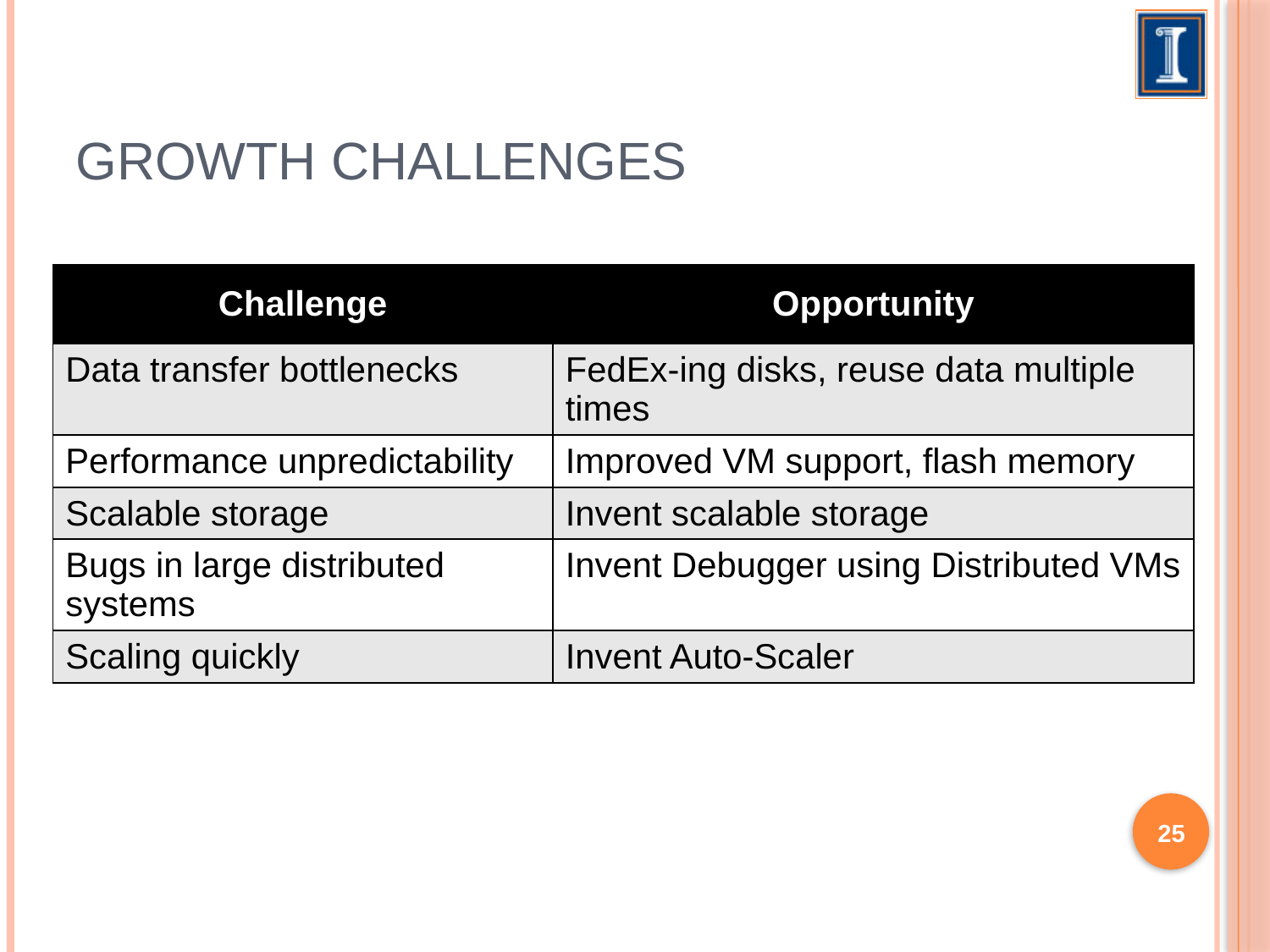

# Growth Challenges
| Challenge | Opportunity |
| --- | --- |
| Data transfer bottlenecks | FedEx-ing disks, reuse data multiple times |
| Performance unpredictability | Improved VM support, flash memory |
| Scalable storage | Invent scalable storage |
| Bugs in large distributed systems | Invent Debugger using Distributed VMs |
| Scaling quickly | Invent Auto-Scaler |

25